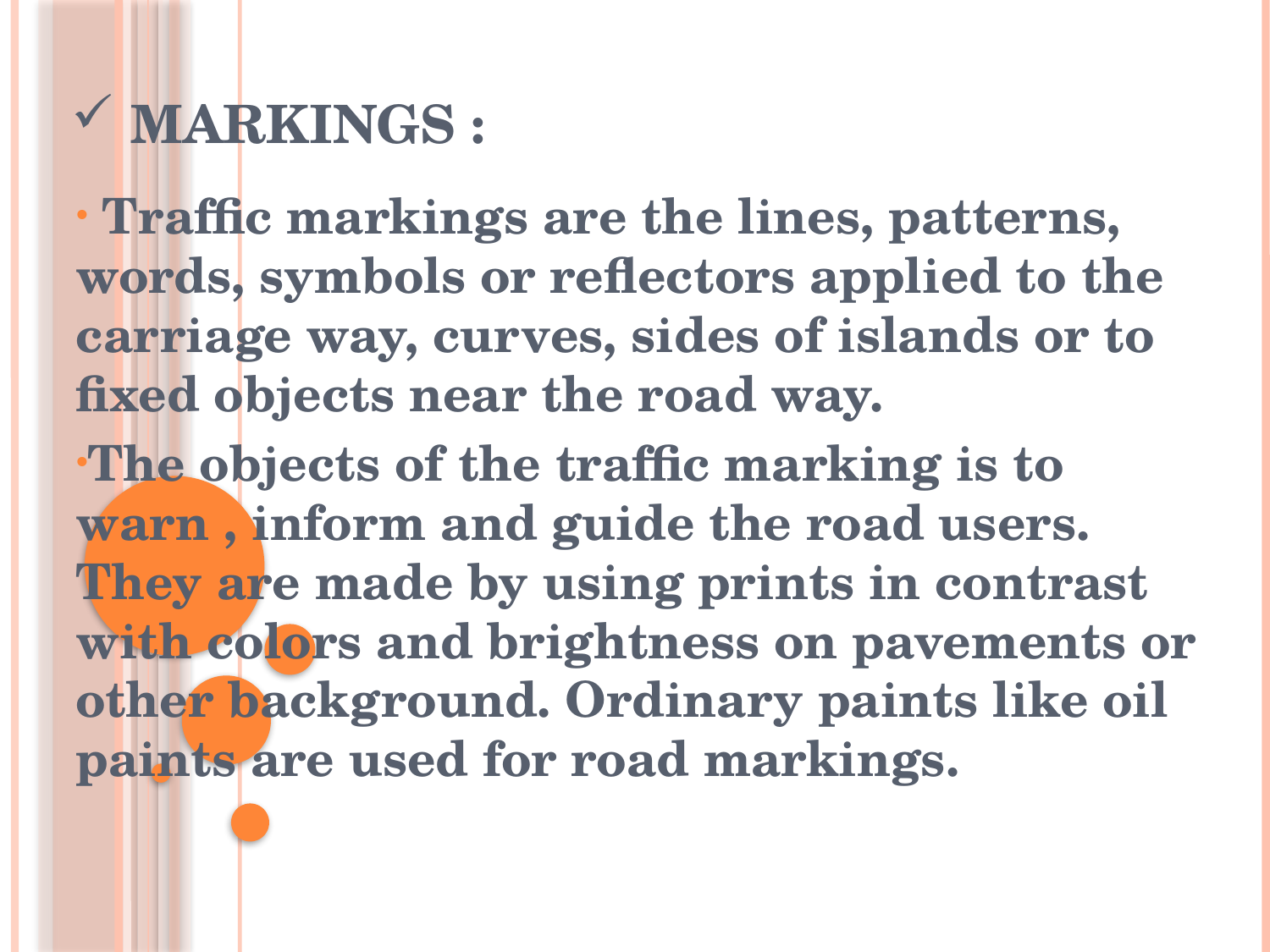

# MARKINGS :
 Traffic markings are the lines, patterns, words, symbols or reflectors applied to the carriage way, curves, sides of islands or to fixed objects near the road way.
The objects of the traffic marking is to warn , inform and guide the road users. They are made by using prints in contrast with colors and brightness on pavements or other background. Ordinary paints like oil paints are used for road markings.